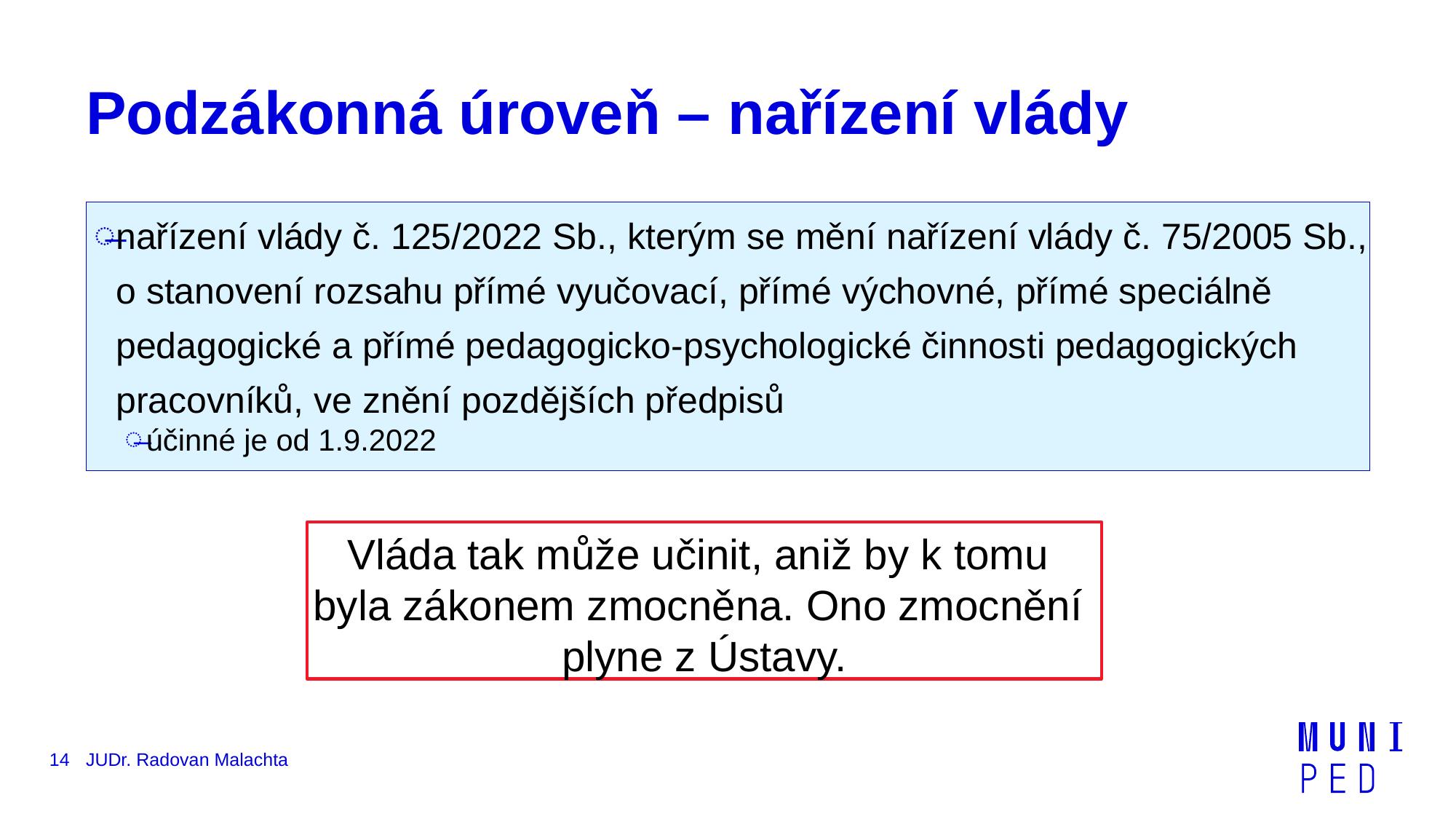

# Podzákonná úroveň – nařízení vlády
nařízení vlády č. 125/2022 Sb., kterým se mění nařízení vlády č. 75/2005 Sb., o stanovení rozsahu přímé vyučovací, přímé výchovné, přímé speciálně pedagogické a přímé pedagogicko-psychologické činnosti pedagogických pracovníků, ve znění pozdějších předpisů
účinné je od 1.9.2022

Vláda tak může učinit, aniž by k tomu
byla zákonem zmocněna. Ono zmocnění
plyne z Ústavy.
14
JUDr. Radovan Malachta